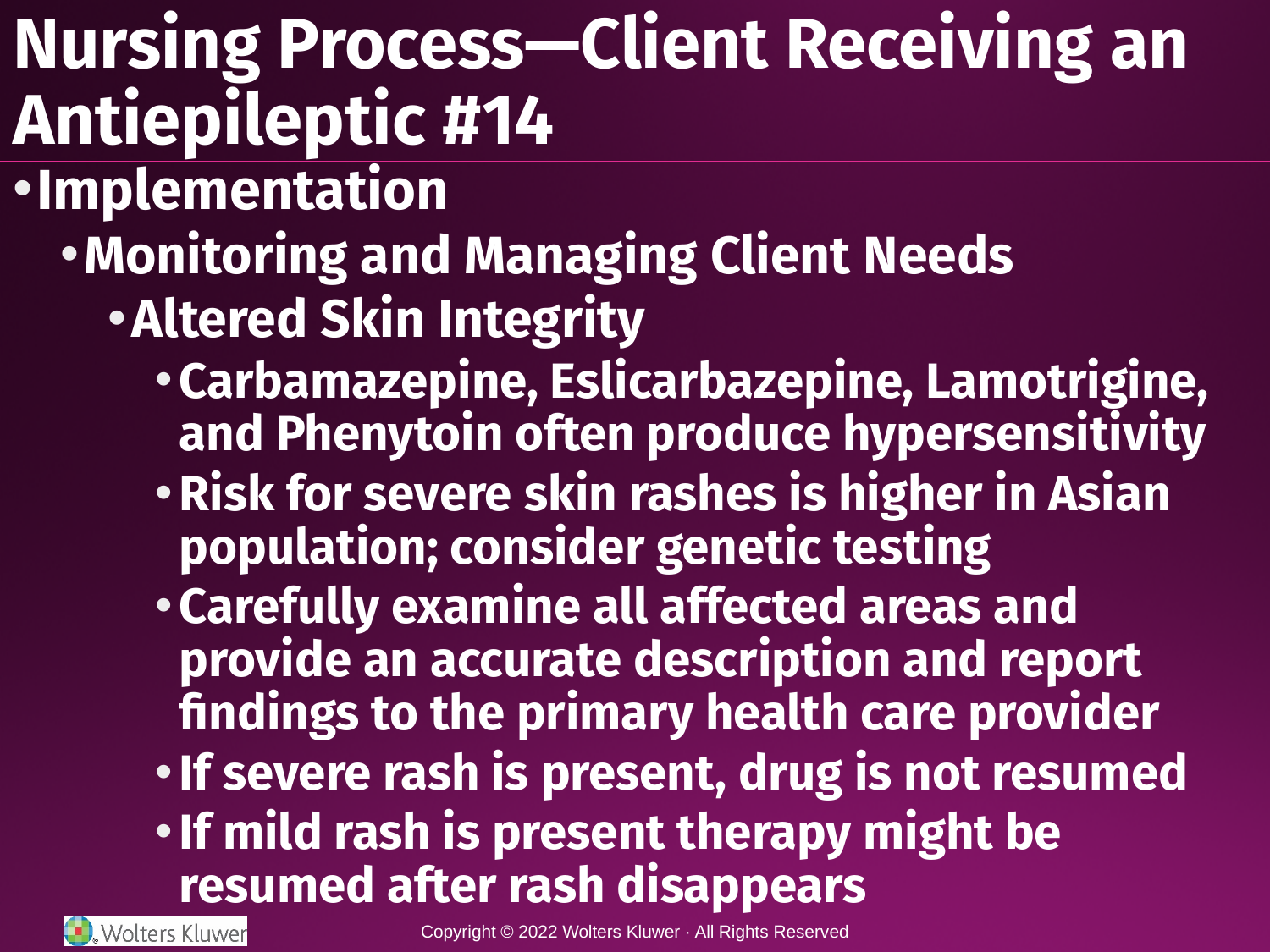

# Nursing Process—Client Receiving an Antiepileptic #14
Implementation
Monitoring and Managing Client Needs
Altered Skin Integrity
Carbamazepine, Eslicarbazepine, Lamotrigine, and Phenytoin often produce hypersensitivity
Risk for severe skin rashes is higher in Asian population; consider genetic testing
Carefully examine all affected areas and provide an accurate description and report findings to the primary health care provider
If severe rash is present, drug is not resumed
If mild rash is present therapy might be resumed after rash disappears